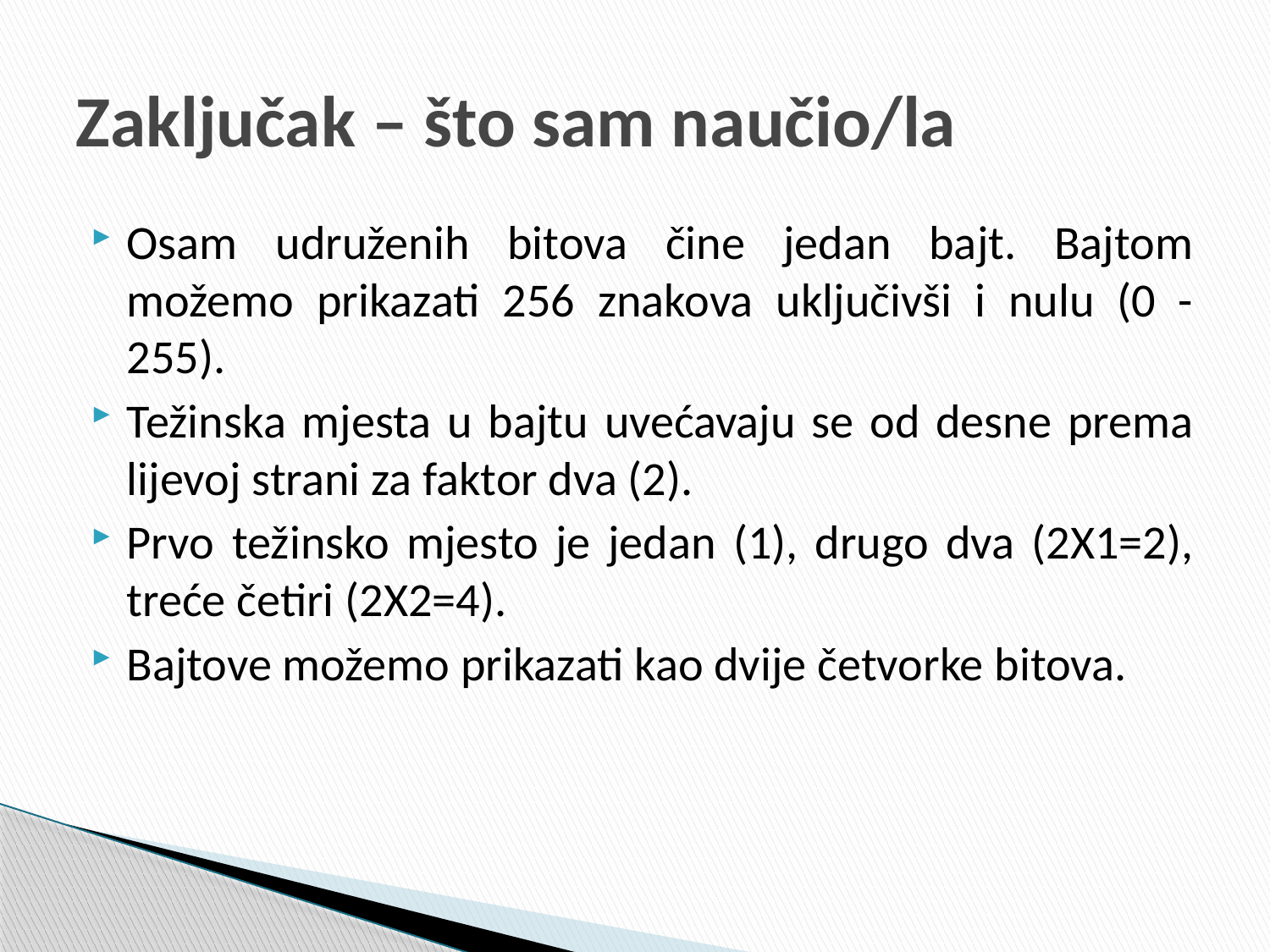

# Zaključak – što sam naučio/la
Osam udruženih bitova čine jedan bajt. Bajtom možemo prikazati 256 znakova uključivši i nulu (0 - 255).
Težinska mjesta u bajtu uvećavaju se od desne prema lijevoj strani za faktor dva (2).
Prvo težinsko mjesto je jedan (1), drugo dva (2X1=2), treće četiri (2X2=4).
Bajtove možemo prikazati kao dvije četvorke bitova.